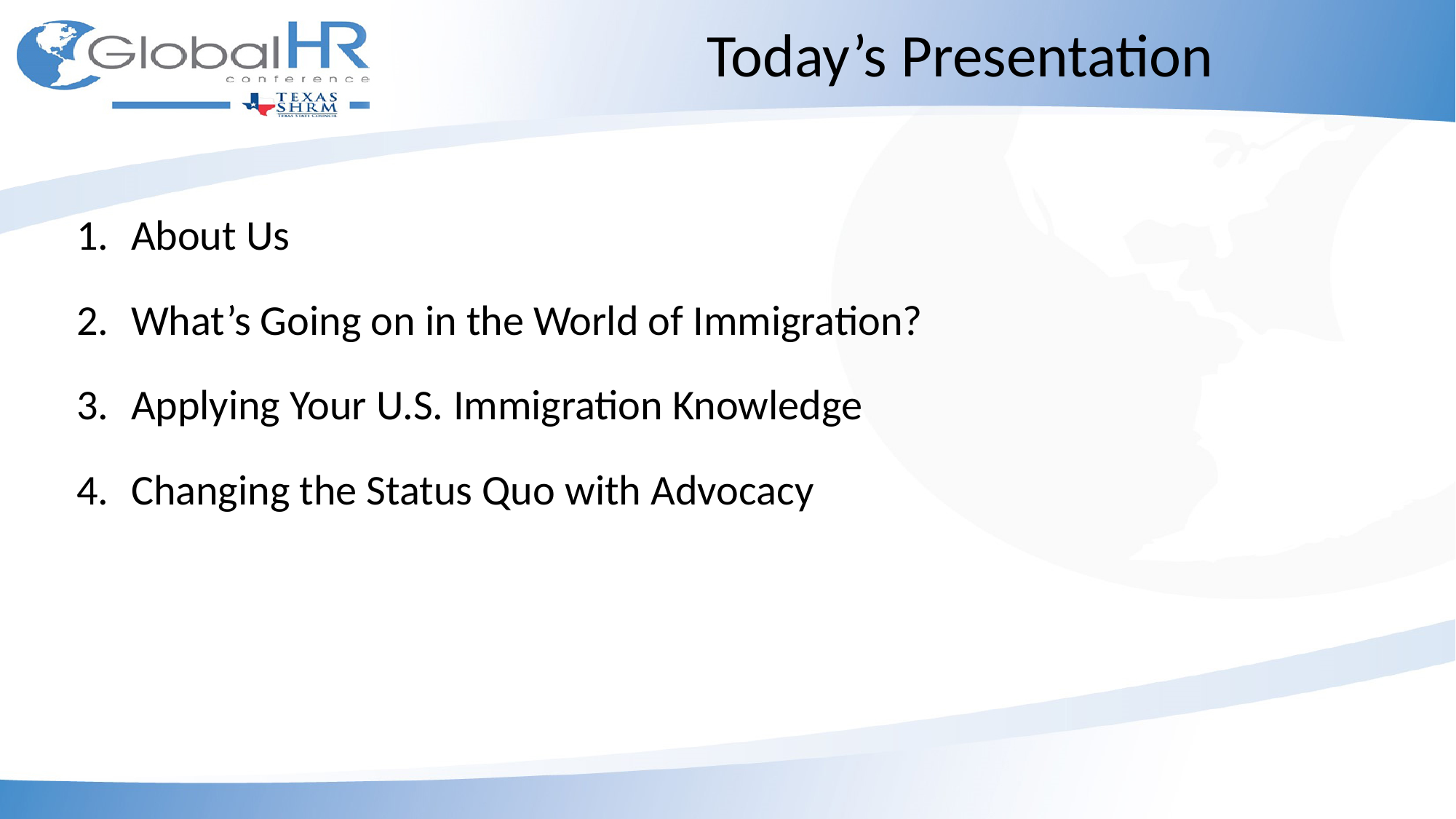

Today’s Presentation
About Us

What’s Going on in the World of Immigration?

Applying Your U.S. Immigration Knowledge

Changing the Status Quo with Advocacy